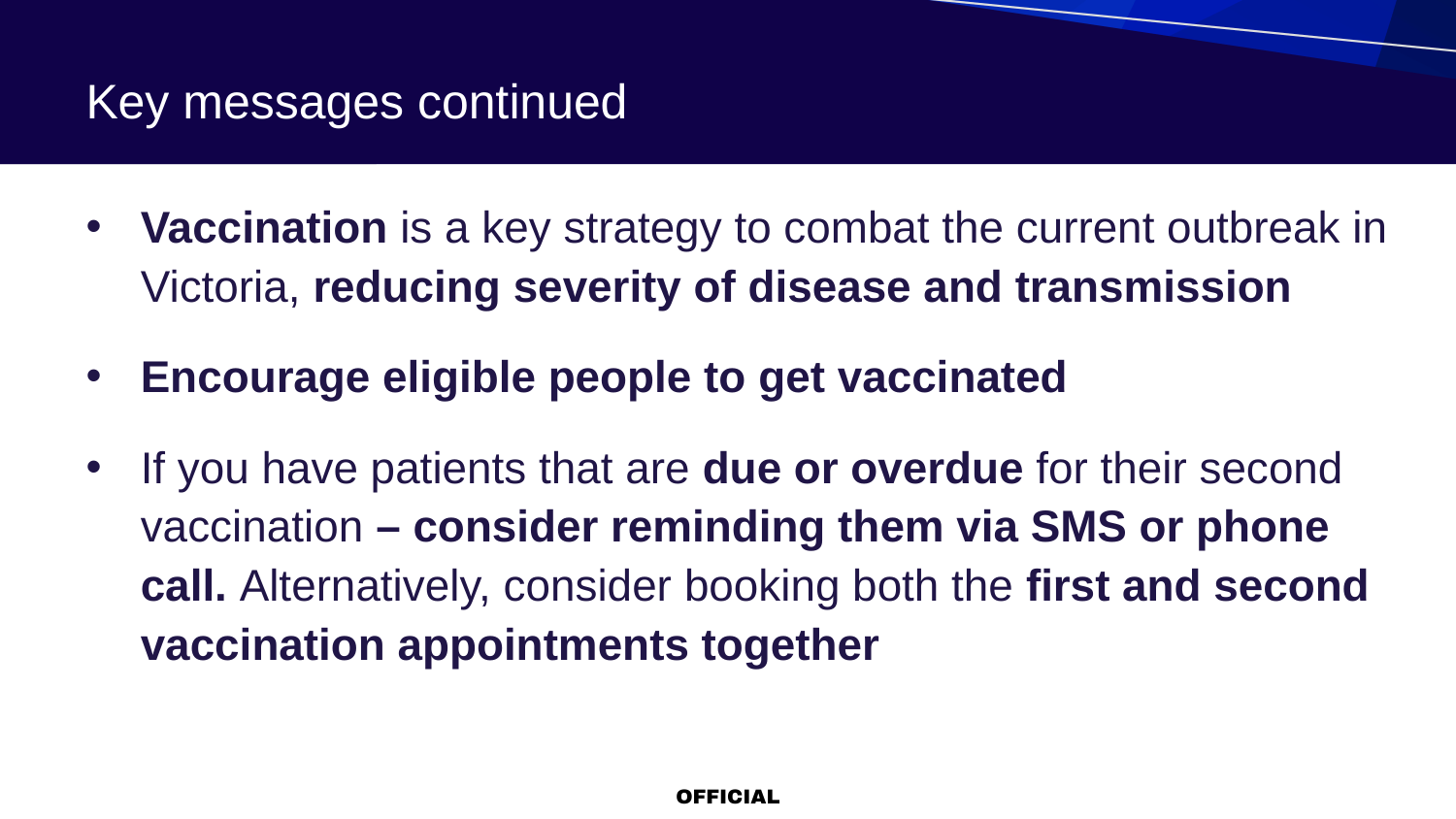

# Key messages continued
Vaccination is a key strategy to combat the current outbreak in Victoria, reducing severity of disease and transmission
Encourage eligible people to get vaccinated
If you have patients that are due or overdue for their second vaccination – consider reminding them via SMS or phone call. Alternatively, consider booking both the first and second vaccination appointments together